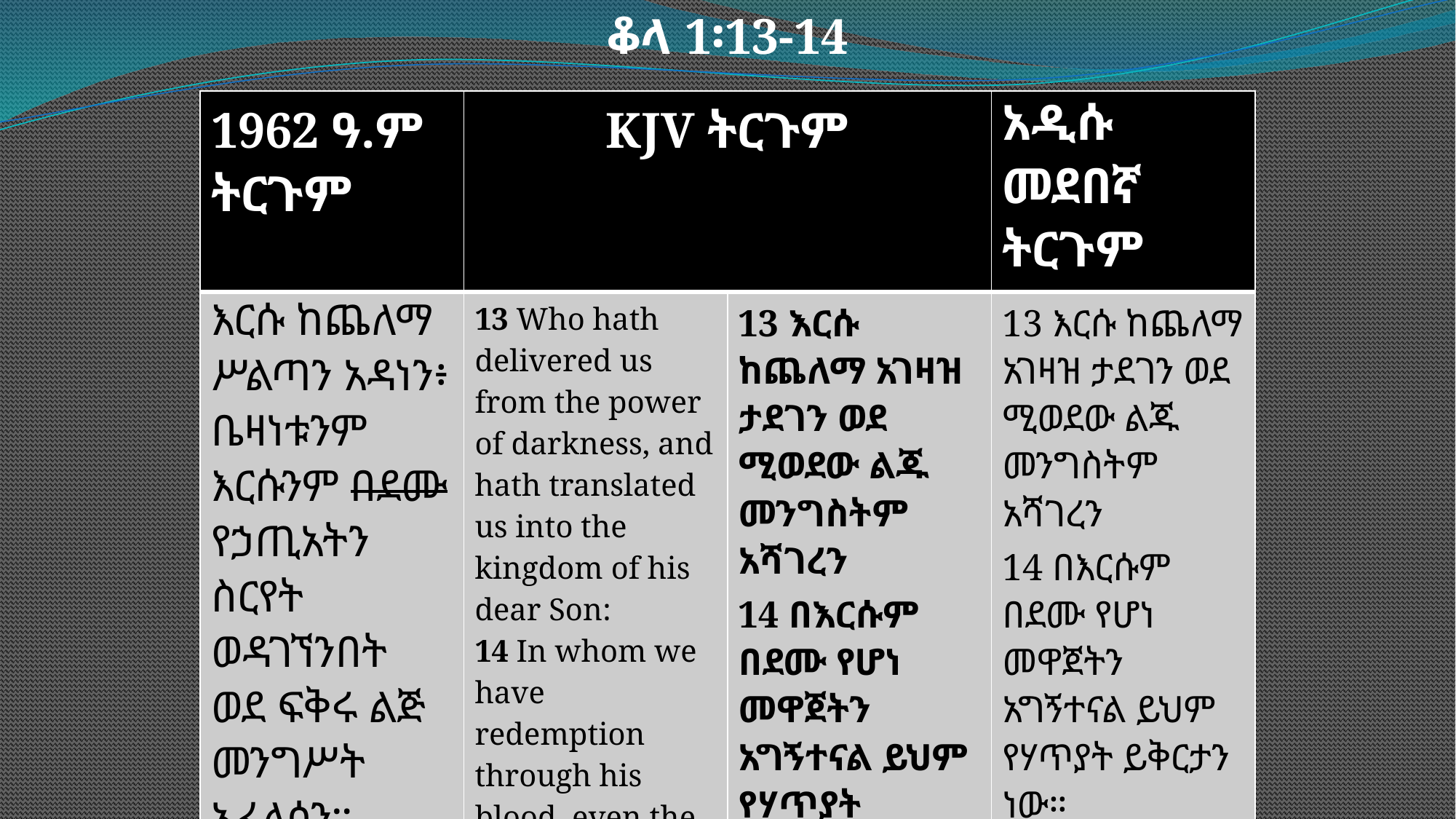

ቆላ 1፡13-14

| 1962 ዓ.ም ትርጉም | KJV ትርጉም |  | አዲሱ መደበኛ ትርጉም |
| --- | --- | --- | --- |
| እርሱ ከጨለማ ሥልጣን አዳነን፥ ቤዛነቱንም እርሱንም በደሙ የኃጢአትን ስርየት ወዳገኘንበት ወደ ፍቅሩ ልጅ መንግሥት አፈለሰን። | 13 Who hath delivered us from the power of darkness, and hath translated us into the kingdom of his dear Son: 14 In whom we have redemption through his blood, even the forgiveness of sins: | 13 እርሱ ከጨለማ አገዛዝ ታደገን ወደ ሚወደው ልጁ መንግስትም አሻገረን 14 በእርሱም በደሙ የሆነ መዋጀትን አግኝተናል ይህም የሃጥያት ይቅርታን ነው። | 13 እርሱ ከጨለማ አገዛዝ ታደገን ወደ ሚወደው ልጁ መንግስትም አሻገረን 14 በእርሱም በደሙ የሆነ መዋጀትን አግኝተናል ይህም የሃጥያት ይቅርታን ነው። |